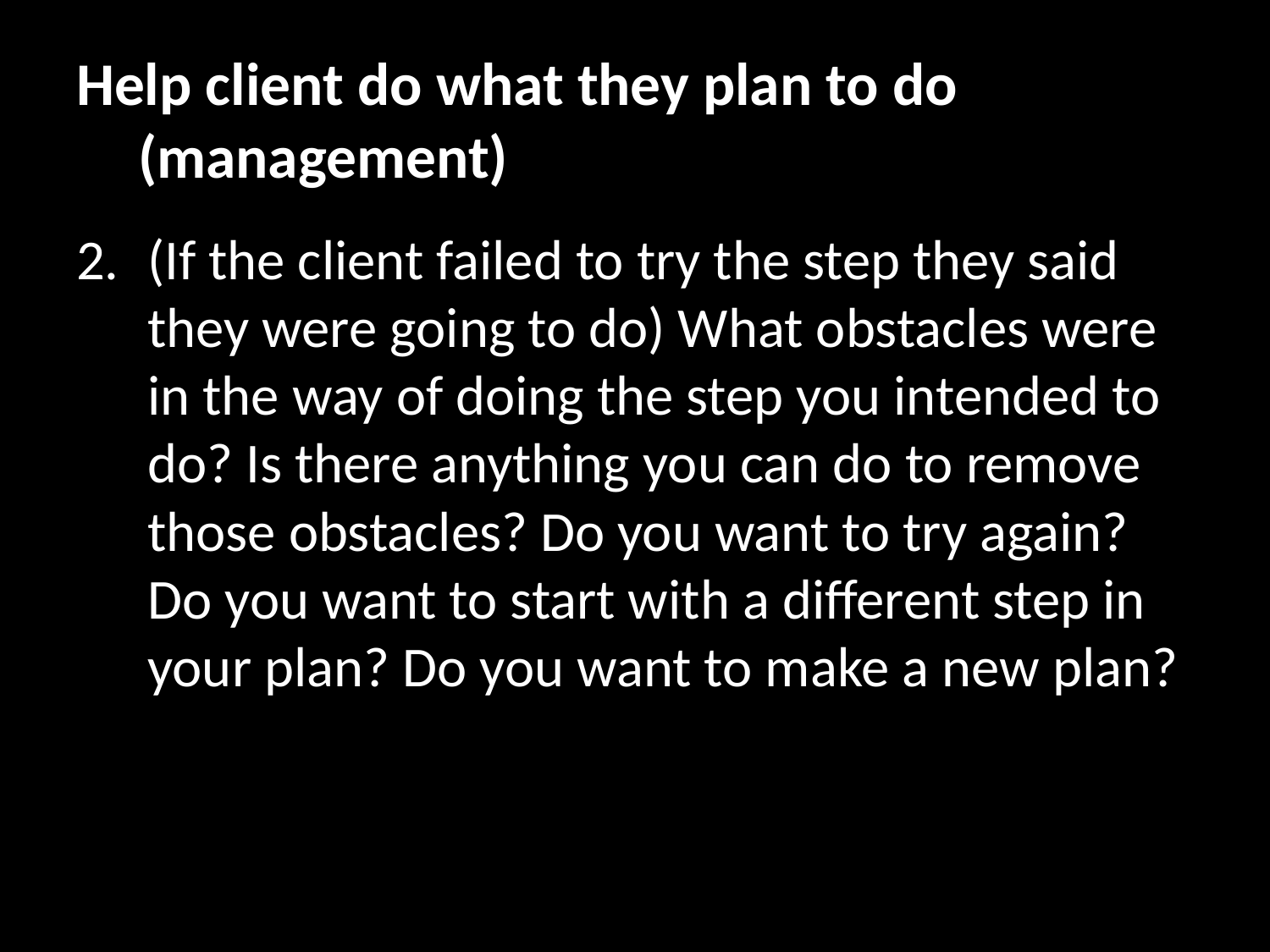

# Help client do what they plan to do (management)
(If the client failed to try the step they said they were going to do) What obstacles were in the way of doing the step you intended to do? Is there anything you can do to remove those obstacles? Do you want to try again? Do you want to start with a different step in your plan? Do you want to make a new plan?